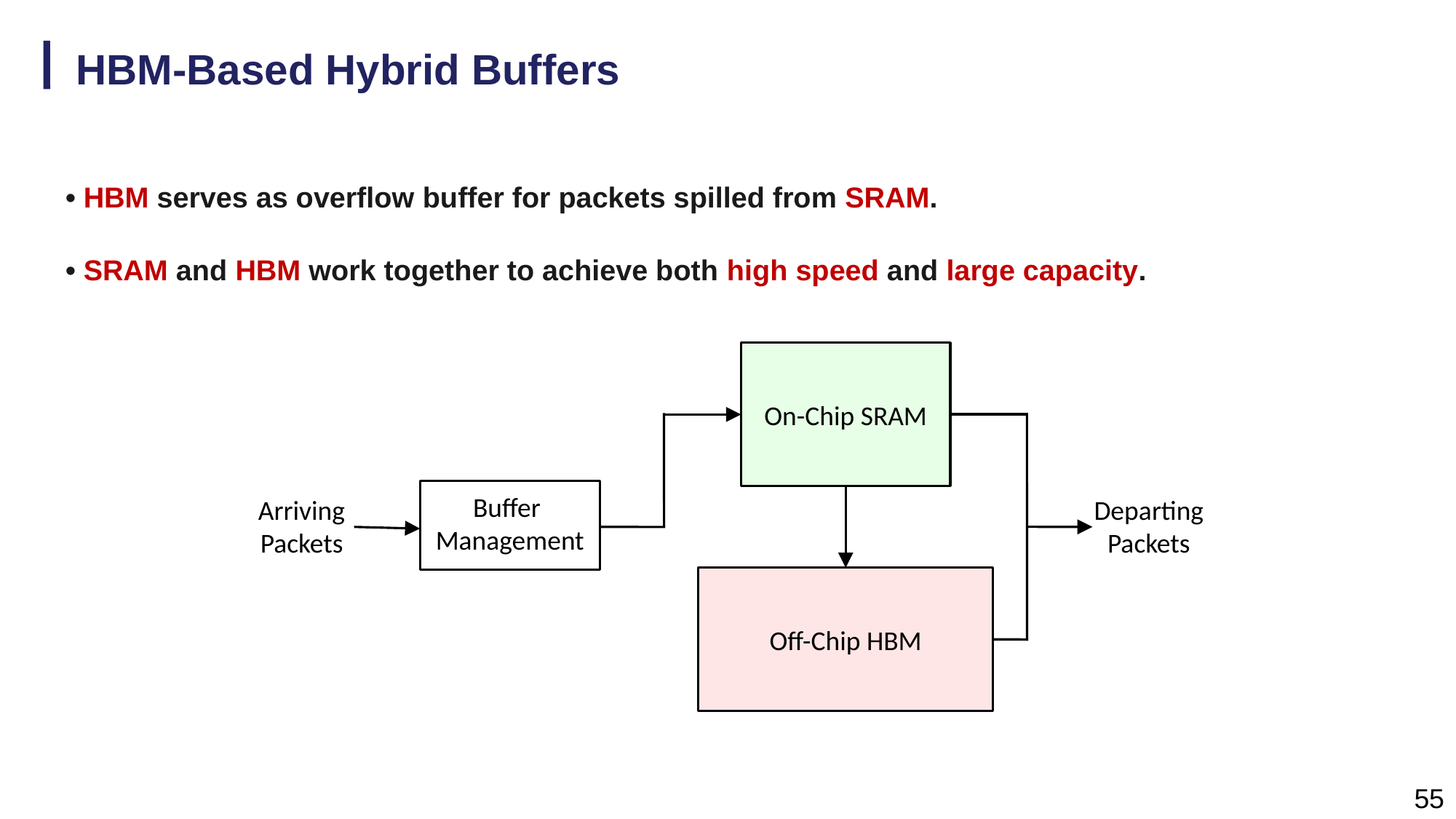

# HBM-Based Hybrid Buffers
• HBM serves as overflow buffer for packets spilled from SRAM.
• SRAM and HBM work together to achieve both high speed and large capacity.

On-Chip SRAM

Buffer
Management
Arriving
Packets
DepartingPackets

Off-Chip HBM
55